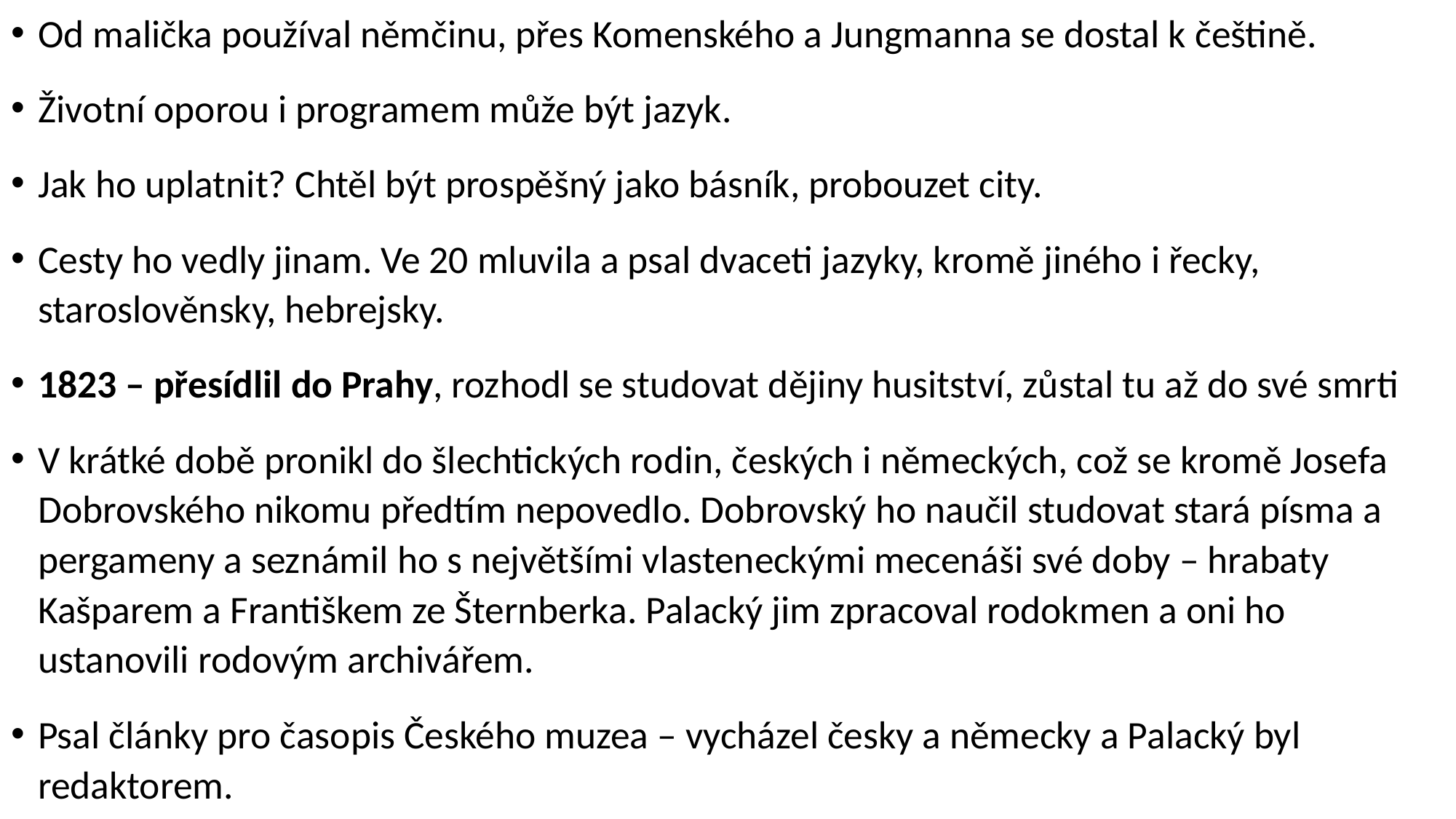

Od malička používal němčinu, přes Komenského a Jungmanna se dostal k češtině.
Životní oporou i programem může být jazyk.
Jak ho uplatnit? Chtěl být prospěšný jako básník, probouzet city.
Cesty ho vedly jinam. Ve 20 mluvila a psal dvaceti jazyky, kromě jiného i řecky, staroslověnsky, hebrejsky.
1823 – přesídlil do Prahy, rozhodl se studovat dějiny husitství, zůstal tu až do své smrti
V krátké době pronikl do šlechtických rodin, českých i německých, což se kromě Josefa Dobrovského nikomu předtím nepovedlo. Dobrovský ho naučil studovat stará písma a pergameny a seznámil ho s největšími vlasteneckými mecenáši své doby – hrabaty Kašparem a Františkem ze Šternberka. Palacký jim zpracoval rodokmen a oni ho ustanovili rodovým archivářem.
Psal články pro časopis Českého muzea – vycházel česky a německy a Palacký byl redaktorem.